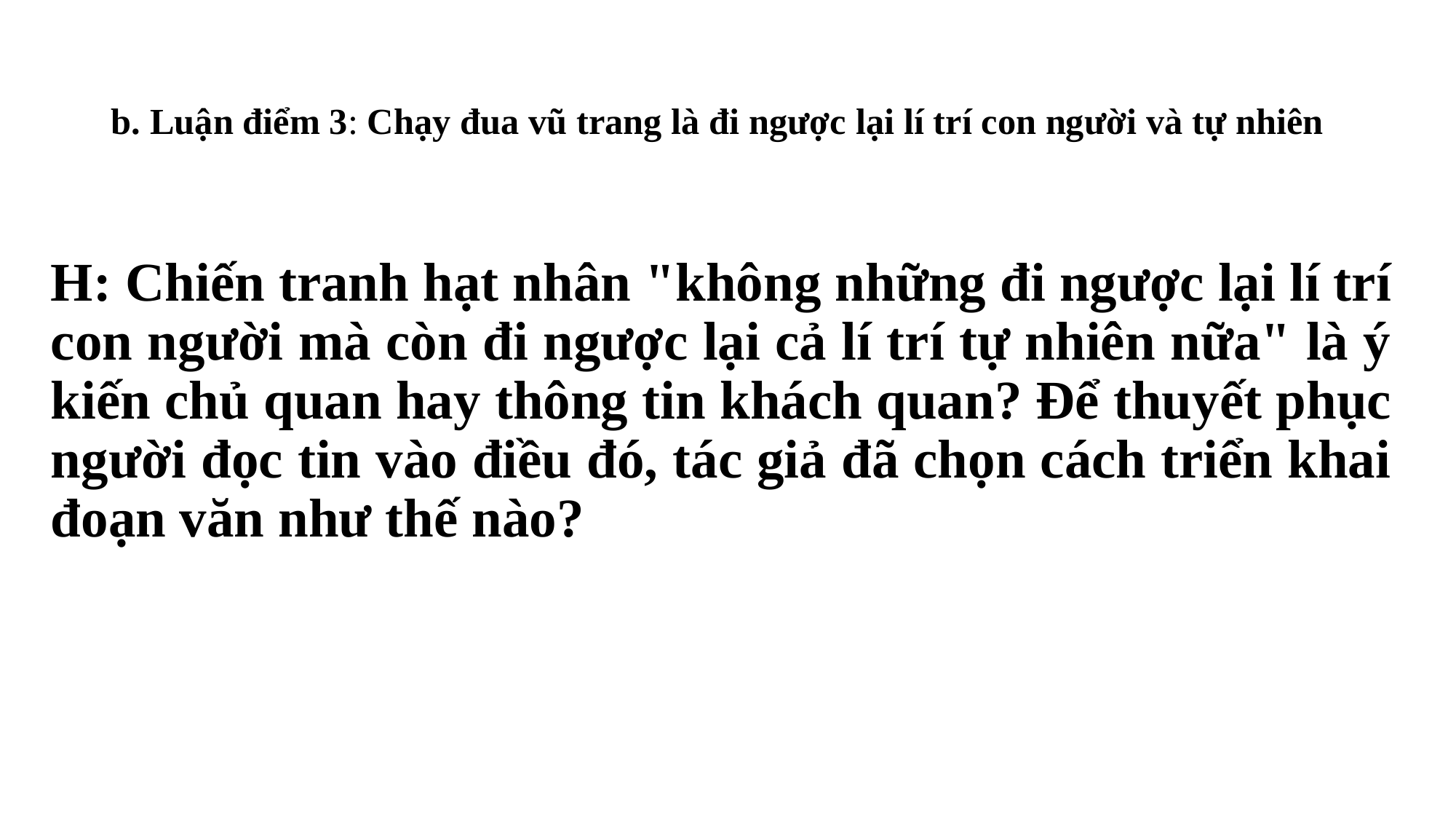

# b. Luận điểm 3: Chạy đua vũ trang là đi ngược lại lí trí con người và tự nhiên
H: Chiến tranh hạt nhân "không những đi ngược lại lí trí con người mà còn đi ngược lại cả lí trí tự nhiên nữa" là ý kiến chủ quan hay thông tin khách quan? Để thuyết phục người đọc tin vào điều đó, tác giả đã chọn cách triển khai đoạn văn như thế nào?